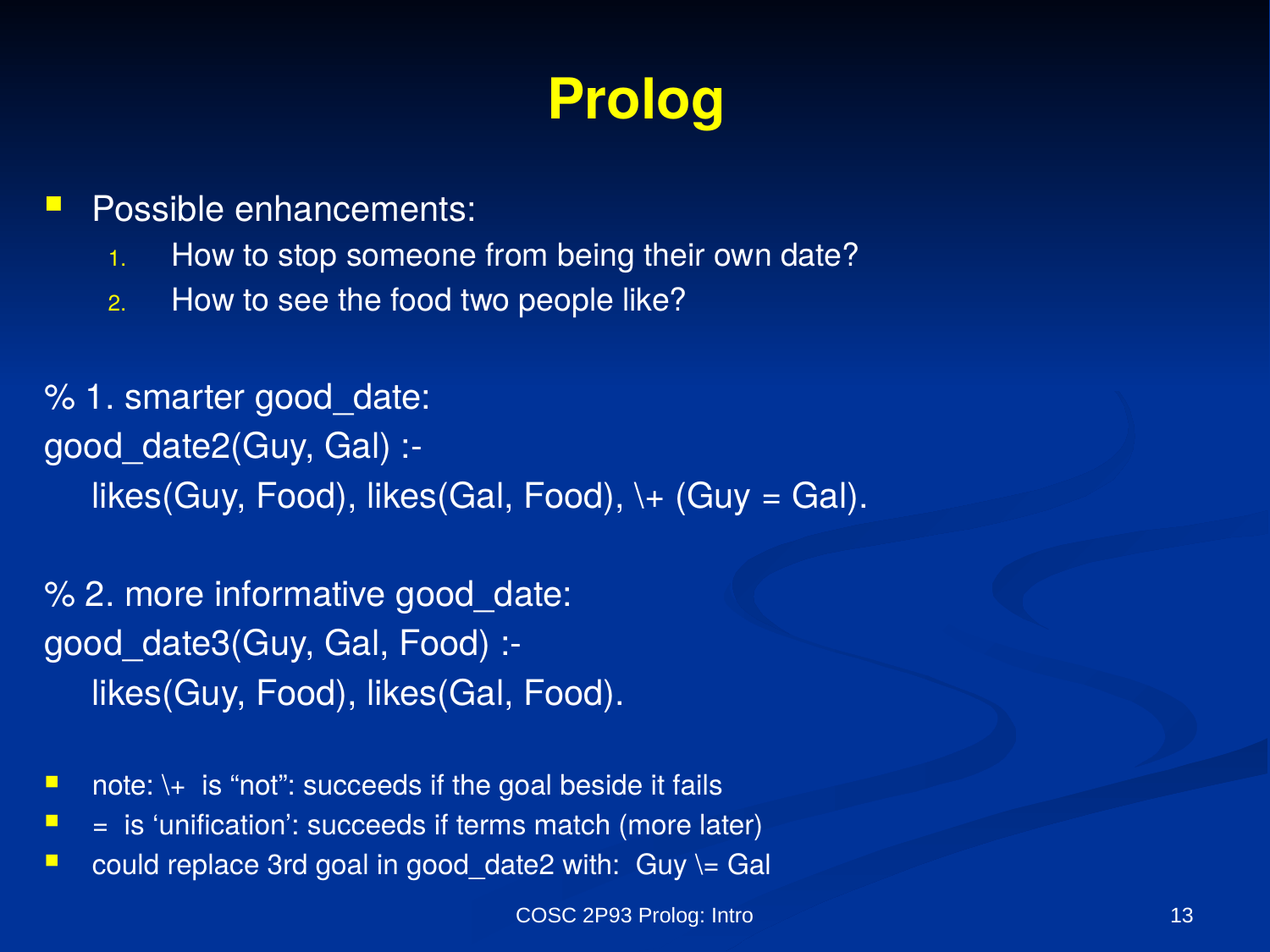

# Prolog
Possible enhancements:
How to stop someone from being their own date?
How to see the food two people like?

% 1. smarter good_date:
good_date2(Guy, Gal) :-
	likes(Guy, Food), likes(Gal, Food), \+ (Guy = Gal).

% 2. more informative good_date:
good_date3(Guy, Gal, Food) :-
	likes(Guy, Food), likes(Gal, Food).

note: \+  is “not”: succeeds if the goal beside it fails
=  is ‘unification’: succeeds if terms match (more later)
could replace 3rd goal in good_date2 with:  Guy \= Gal
COSC 2P93 Prolog: Intro
13